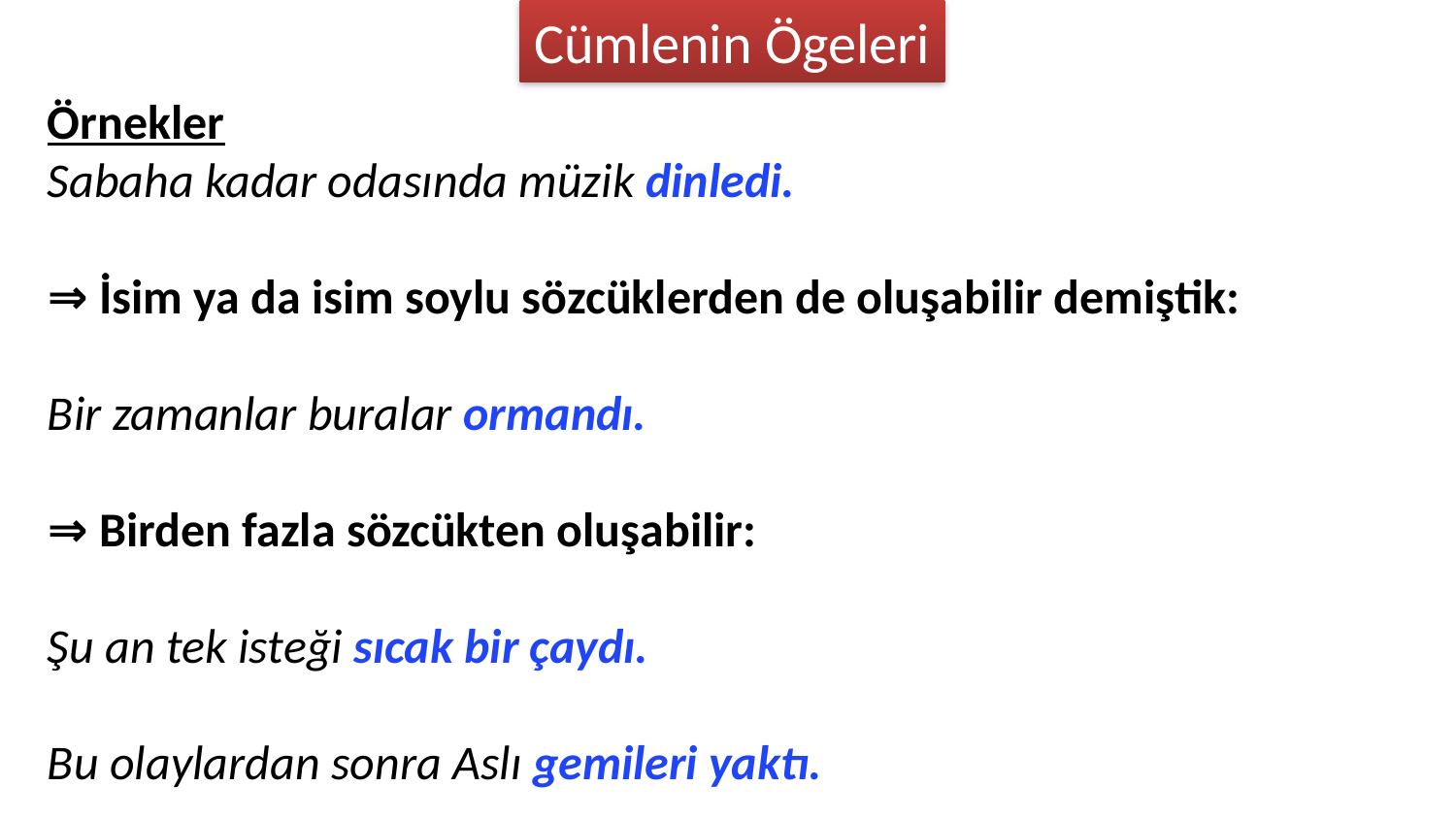

Cümlenin Ögeleri
Örnekler
Sabaha kadar odasında müzik dinledi.

⇒ İsim ya da isim soylu sözcüklerden de oluşabilir demiştik:

Bir zamanlar buralar ormandı.

⇒ Birden fazla sözcükten oluşabilir:

Şu an tek isteği sıcak bir çaydı.
Bu olaylardan sonra Aslı gemileri yaktı.